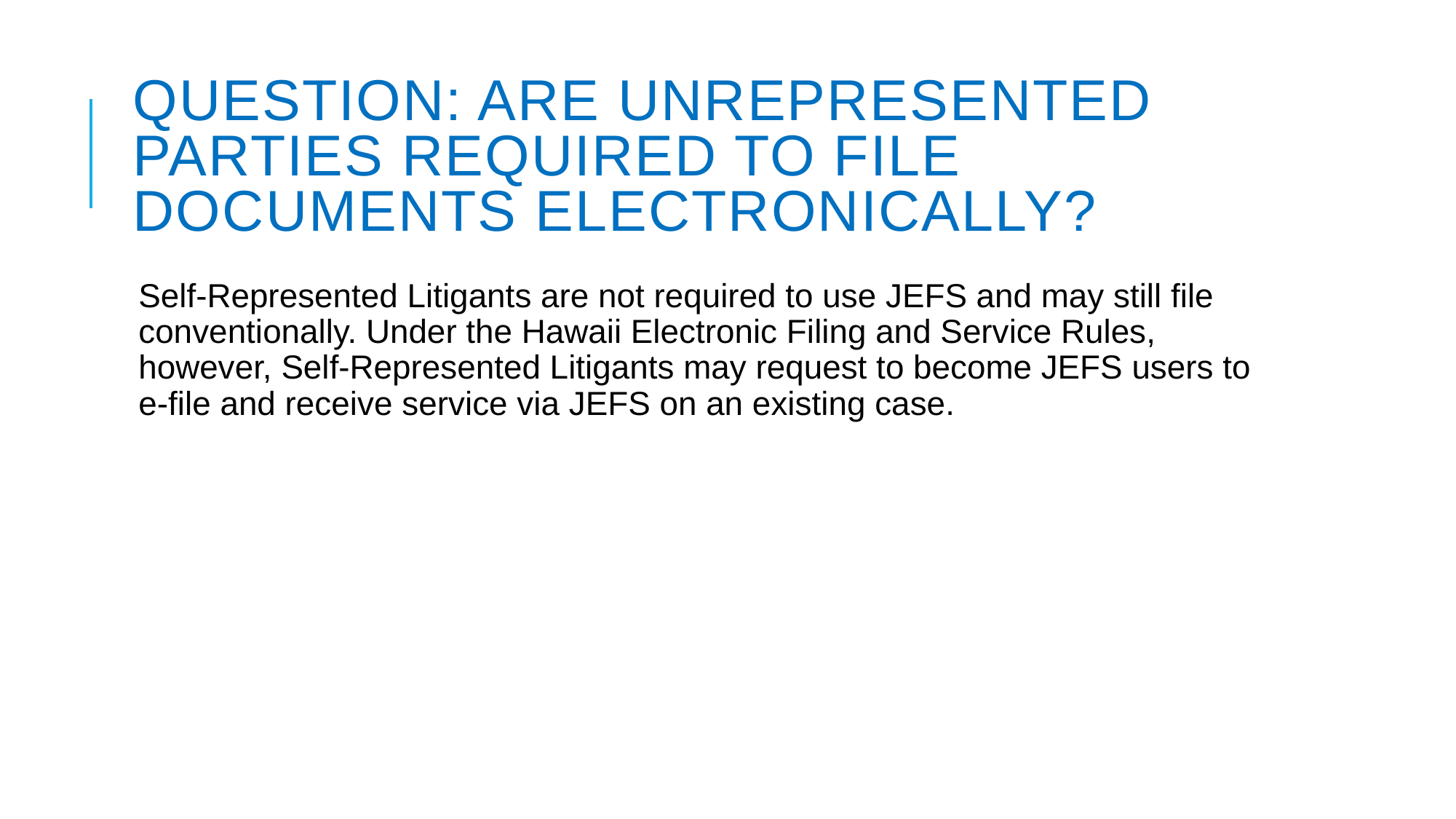

# Question: Are unrepresented parties required to file documents electronically?
Self-Represented Litigants are not required to use JEFS and may still file conventionally. Under the Hawaii Electronic Filing and Service Rules, however, Self-Represented Litigants may request to become JEFS users to e-file and receive service via JEFS on an existing case.